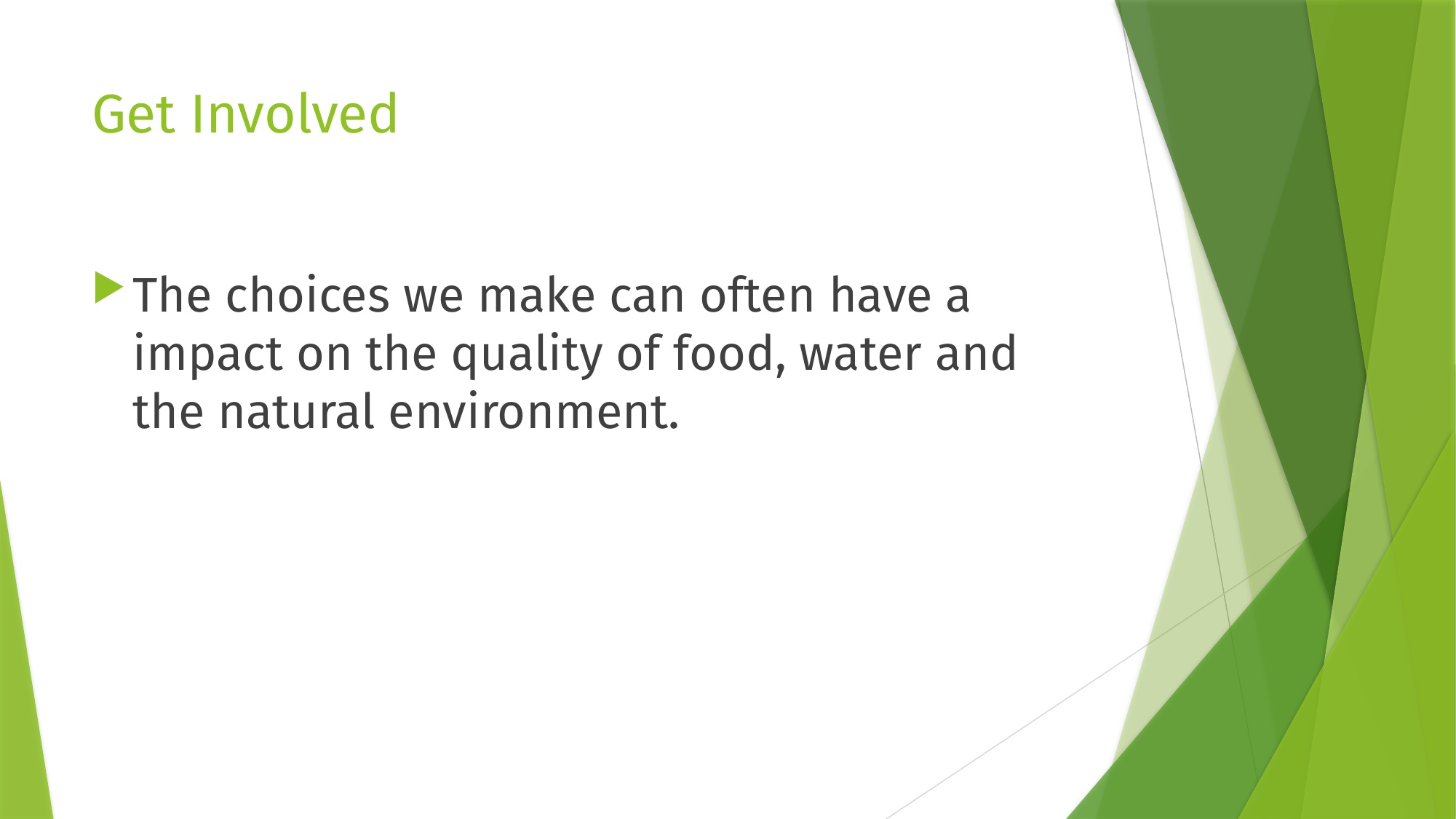

# Get Involved
The choices we make can often have a impact on the quality of food, water and the natural environment.